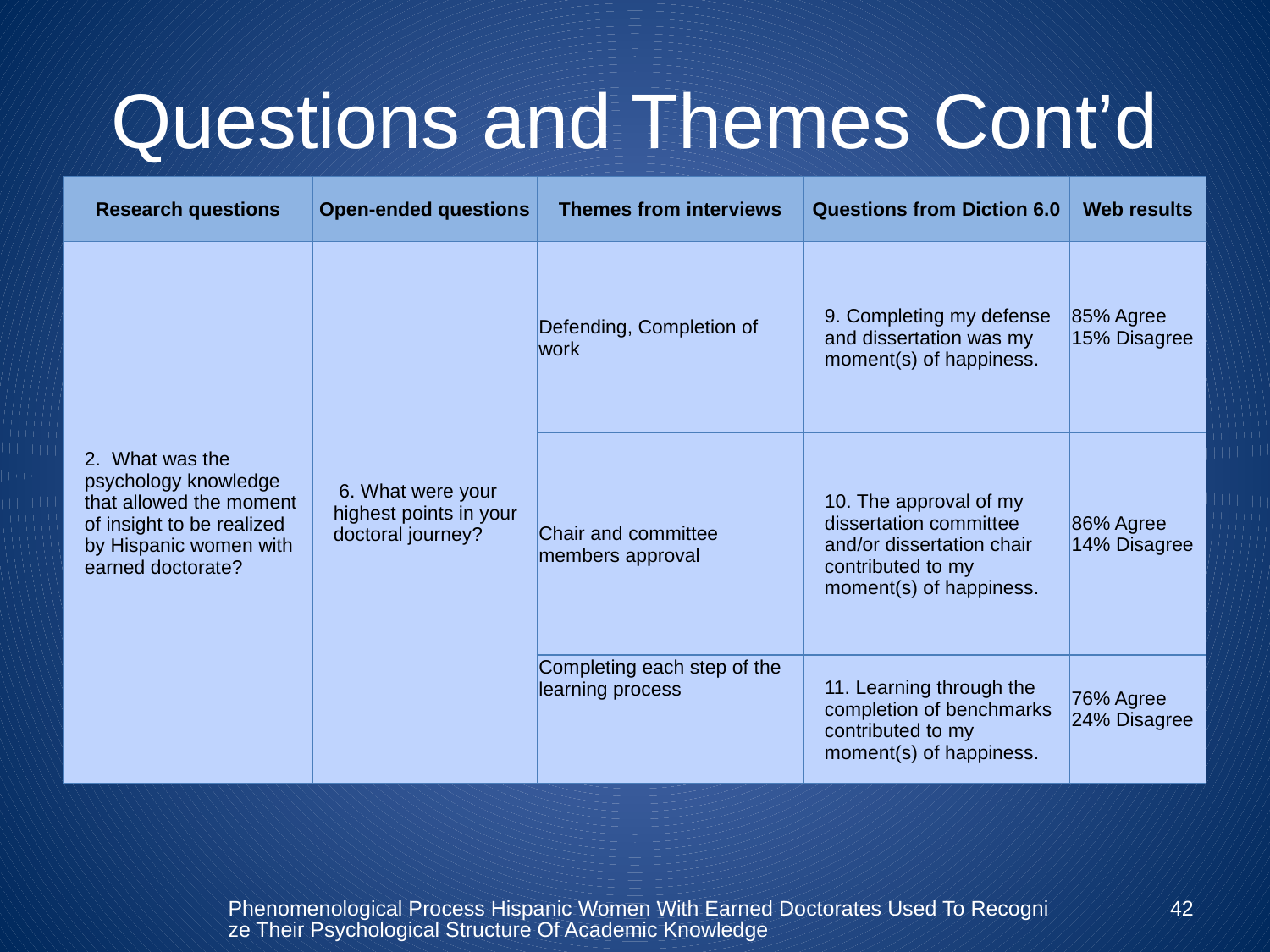

# Questions and Themes Cont’d
| Research questions | Open-ended questions | Themes from interviews | Questions from Diction 6.0 | Web results |
| --- | --- | --- | --- | --- |
| 2. What was the psychology knowledge that allowed the moment of insight to be realized by Hispanic women with earned doctorate? | 6. What were your highest points in your doctoral journey? | Defending, Completion of work | 9. Completing my defense and dissertation was my moment(s) of happiness. | 85% Agree 15% Disagree |
|  |  | Chair and committee members approval | 10. The approval of my dissertation committee and/or dissertation chair contributed to my moment(s) of happiness. | 86% Agree 14% Disagree |
|  |  | Completing each step of the learning process | 11. Learning through the completion of benchmarks contributed to my moment(s) of happiness. | 76% Agree 24% Disagree |
Phenomenological Process Hispanic Women With Earned Doctorates Used To Recognize Their Psychological Structure Of Academic Knowledge
42